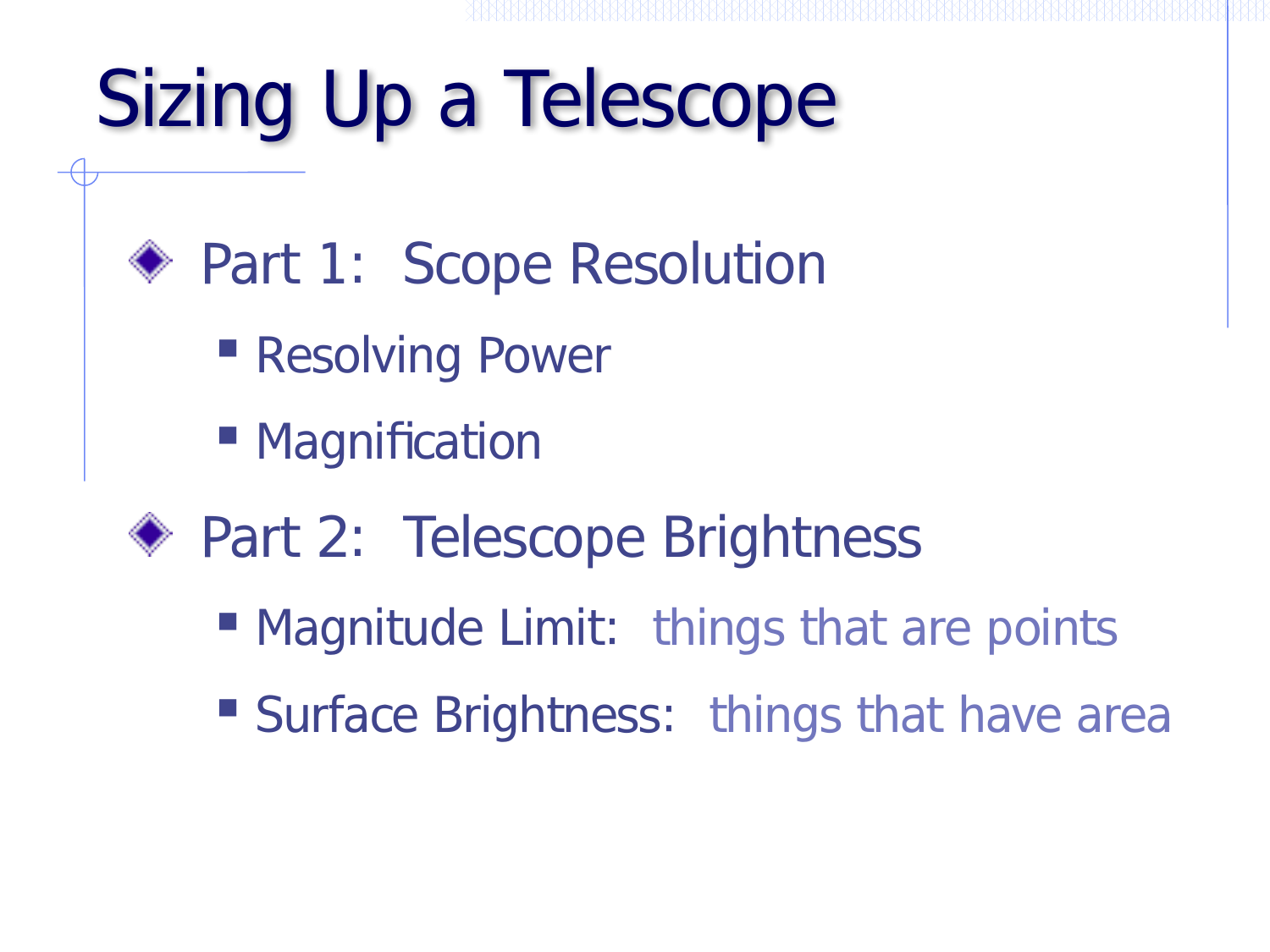

# Sizing Up a Telescope
Part 1:  Scope Resolution
Resolving Power
Magnification
Part 2:  Telescope Brightness
Magnitude Limit:  things that are points
Surface Brightness:  things that have area